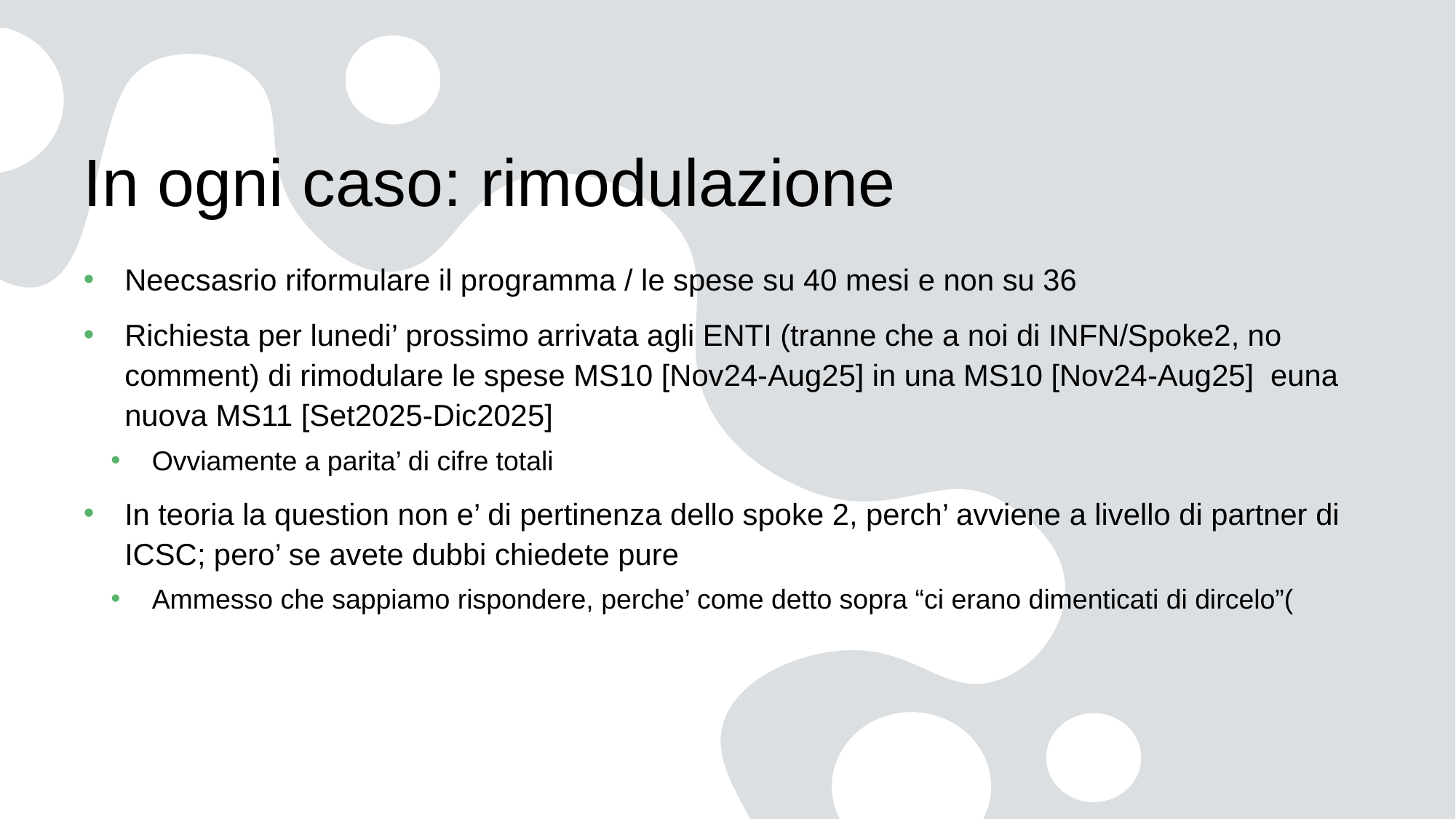

# In ogni caso: rimodulazione
Neecsasrio riformulare il programma / le spese su 40 mesi e non su 36
Richiesta per lunedi’ prossimo arrivata agli ENTI (tranne che a noi di INFN/Spoke2, no comment) di rimodulare le spese MS10 [Nov24-Aug25] in una MS10 [Nov24-Aug25]  euna nuova MS11 [Set2025-Dic2025]
Ovviamente a parita’ di cifre totali
In teoria la question non e’ di pertinenza dello spoke 2, perch’ avviene a livello di partner di ICSC; pero’ se avete dubbi chiedete pure
Ammesso che sappiamo rispondere, perche’ come detto sopra “ci erano dimenticati di dircelo”(